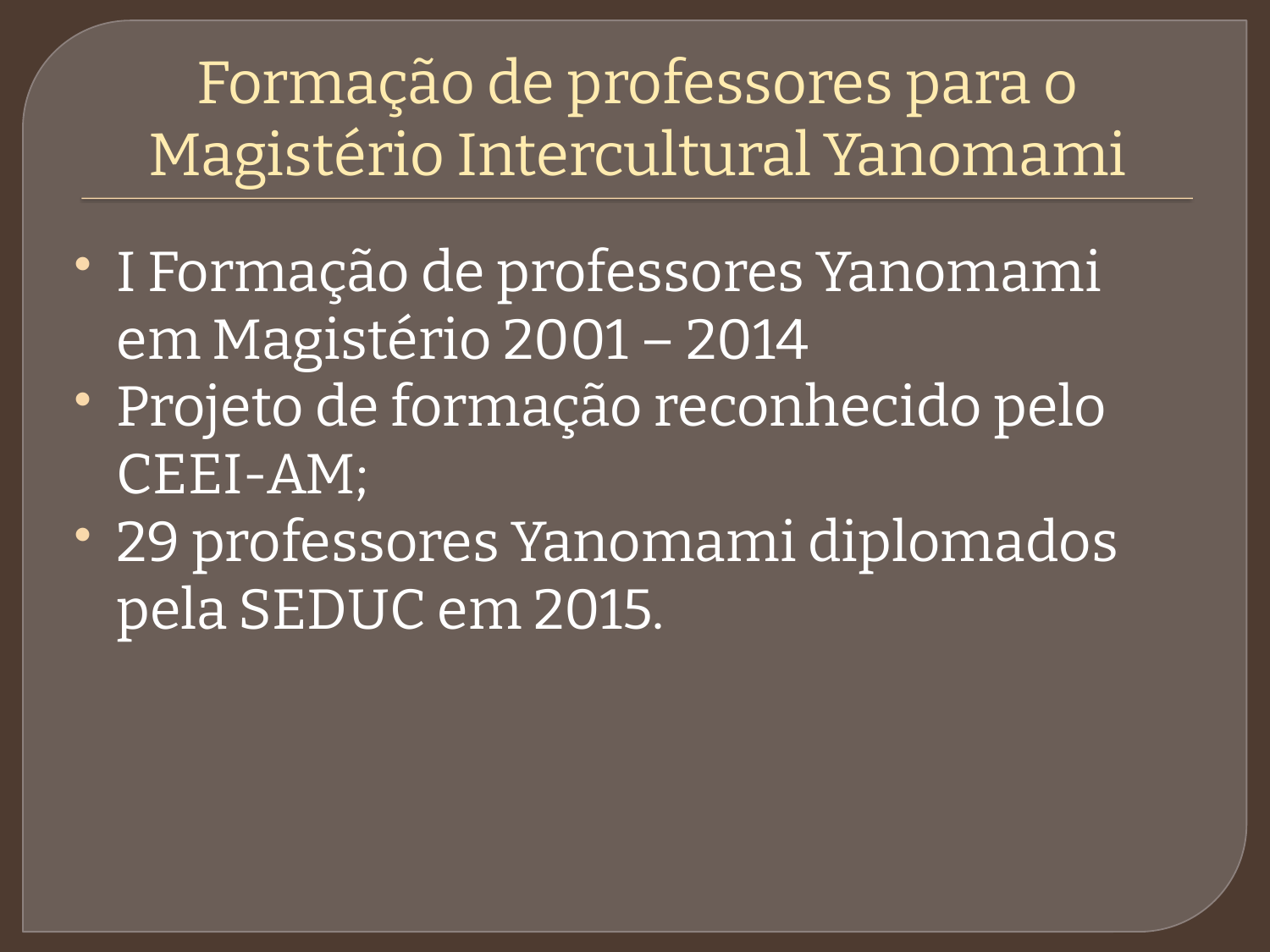

# Formação de professores para o Magistério Intercultural Yanomami
I Formação de professores Yanomami em Magistério 2001 – 2014
Projeto de formação reconhecido pelo CEEI-AM;
29 professores Yanomami diplomados pela SEDUC em 2015.